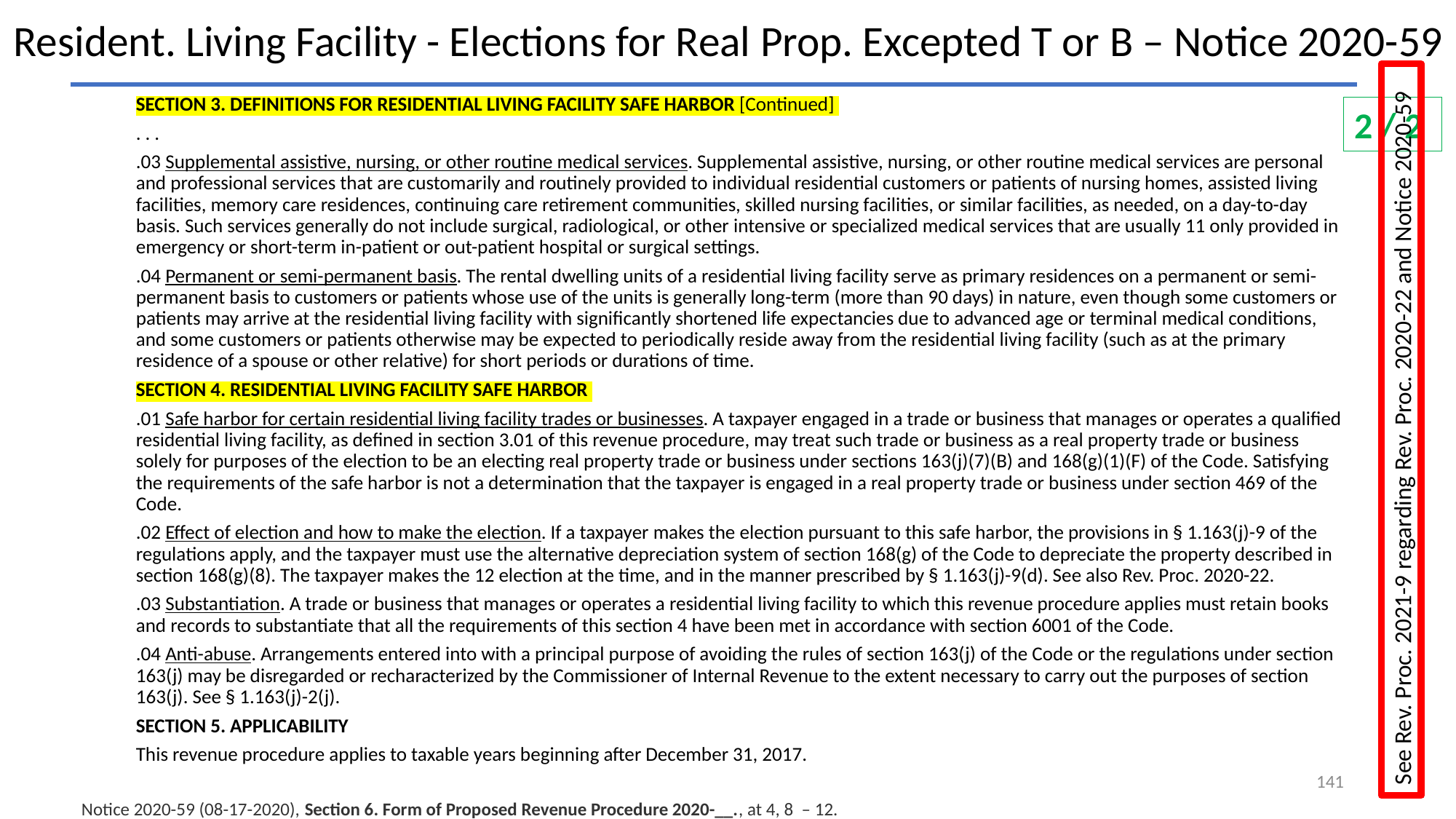

# Resident. Living Facility - Elections for Real Prop. Excepted T or B – Notice 2020-59
SECTION 3. DEFINITIONS FOR RESIDENTIAL LIVING FACILITY SAFE HARBOR [Continued]
. . .
.03 Supplemental assistive, nursing, or other routine medical services. Supplemental assistive, nursing, or other routine medical services are personal and professional services that are customarily and routinely provided to individual residential customers or patients of nursing homes, assisted living facilities, memory care residences, continuing care retirement communities, skilled nursing facilities, or similar facilities, as needed, on a day-to-day basis. Such services generally do not include surgical, radiological, or other intensive or specialized medical services that are usually 11 only provided in emergency or short-term in-patient or out-patient hospital or surgical settings.
.04 Permanent or semi-permanent basis. The rental dwelling units of a residential living facility serve as primary residences on a permanent or semi-permanent basis to customers or patients whose use of the units is generally long-term (more than 90 days) in nature, even though some customers or patients may arrive at the residential living facility with significantly shortened life expectancies due to advanced age or terminal medical conditions, and some customers or patients otherwise may be expected to periodically reside away from the residential living facility (such as at the primary residence of a spouse or other relative) for short periods or durations of time.
SECTION 4. RESIDENTIAL LIVING FACILITY SAFE HARBOR
.01 Safe harbor for certain residential living facility trades or businesses. A taxpayer engaged in a trade or business that manages or operates a qualified residential living facility, as defined in section 3.01 of this revenue procedure, may treat such trade or business as a real property trade or business solely for purposes of the election to be an electing real property trade or business under sections 163(j)(7)(B) and 168(g)(1)(F) of the Code. Satisfying the requirements of the safe harbor is not a determination that the taxpayer is engaged in a real property trade or business under section 469 of the Code.
.02 Effect of election and how to make the election. If a taxpayer makes the election pursuant to this safe harbor, the provisions in § 1.163(j)-9 of the regulations apply, and the taxpayer must use the alternative depreciation system of section 168(g) of the Code to depreciate the property described in section 168(g)(8). The taxpayer makes the 12 election at the time, and in the manner prescribed by § 1.163(j)-9(d). See also Rev. Proc. 2020-22.
.03 Substantiation. A trade or business that manages or operates a residential living facility to which this revenue procedure applies must retain books and records to substantiate that all the requirements of this section 4 have been met in accordance with section 6001 of the Code.
.04 Anti-abuse. Arrangements entered into with a principal purpose of avoiding the rules of section 163(j) of the Code or the regulations under section 163(j) may be disregarded or recharacterized by the Commissioner of Internal Revenue to the extent necessary to carry out the purposes of section 163(j). See § 1.163(j)-2(j).
SECTION 5. APPLICABILITY
This revenue procedure applies to taxable years beginning after December 31, 2017.

Notice 2020-59 (08-17-2020), Section 6. Form of Proposed Revenue Procedure 2020-__., at 4, 8  – 12.
2 / 2
See Rev. Proc. 2021-9 regarding Rev. Proc. 2020-22 and Notice 2020-59
141